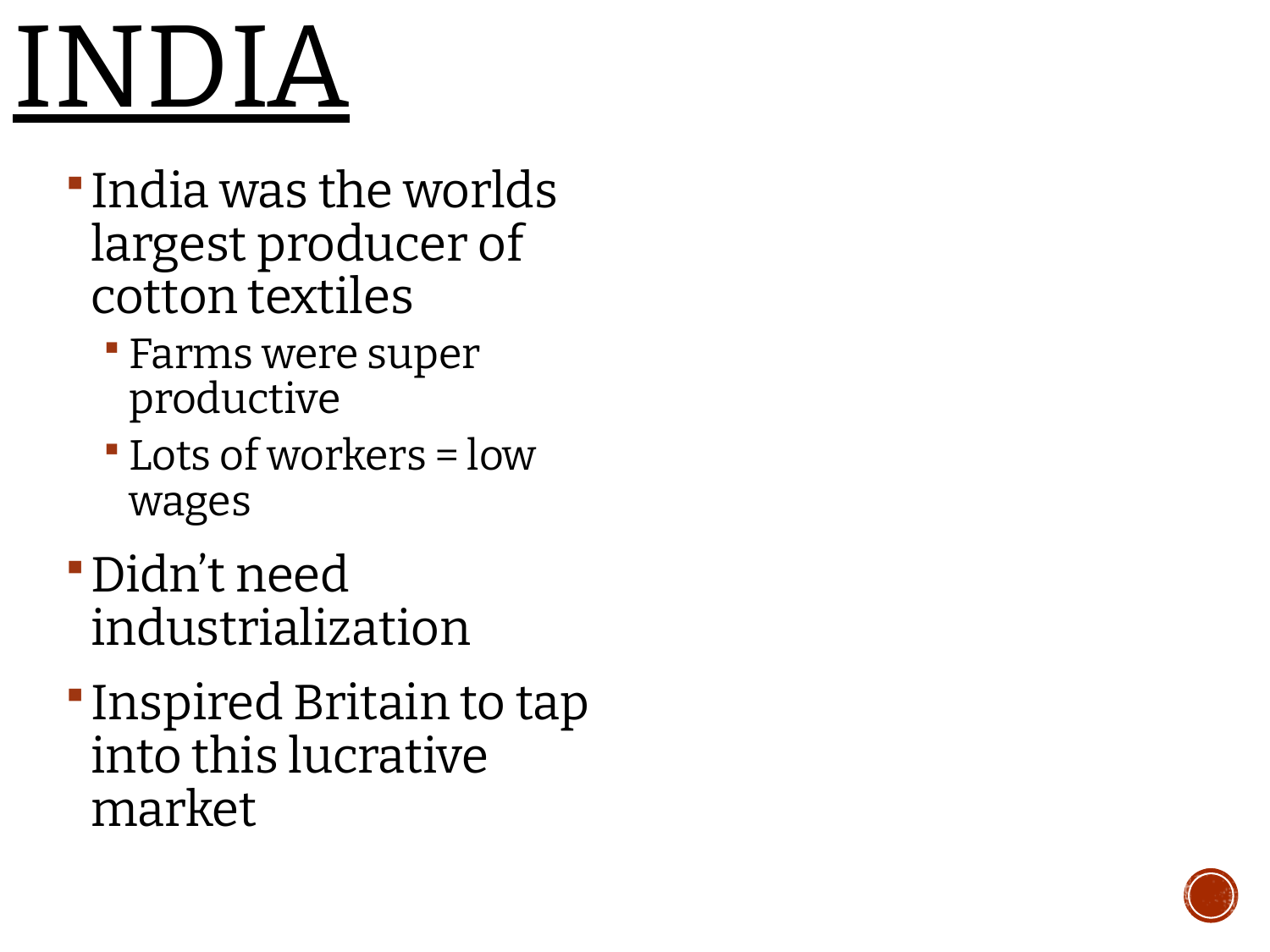

# India
India was the worlds largest producer of cotton textiles
Farms were super productive
Lots of workers = low wages
Didn’t need industrialization
Inspired Britain to tap into this lucrative market